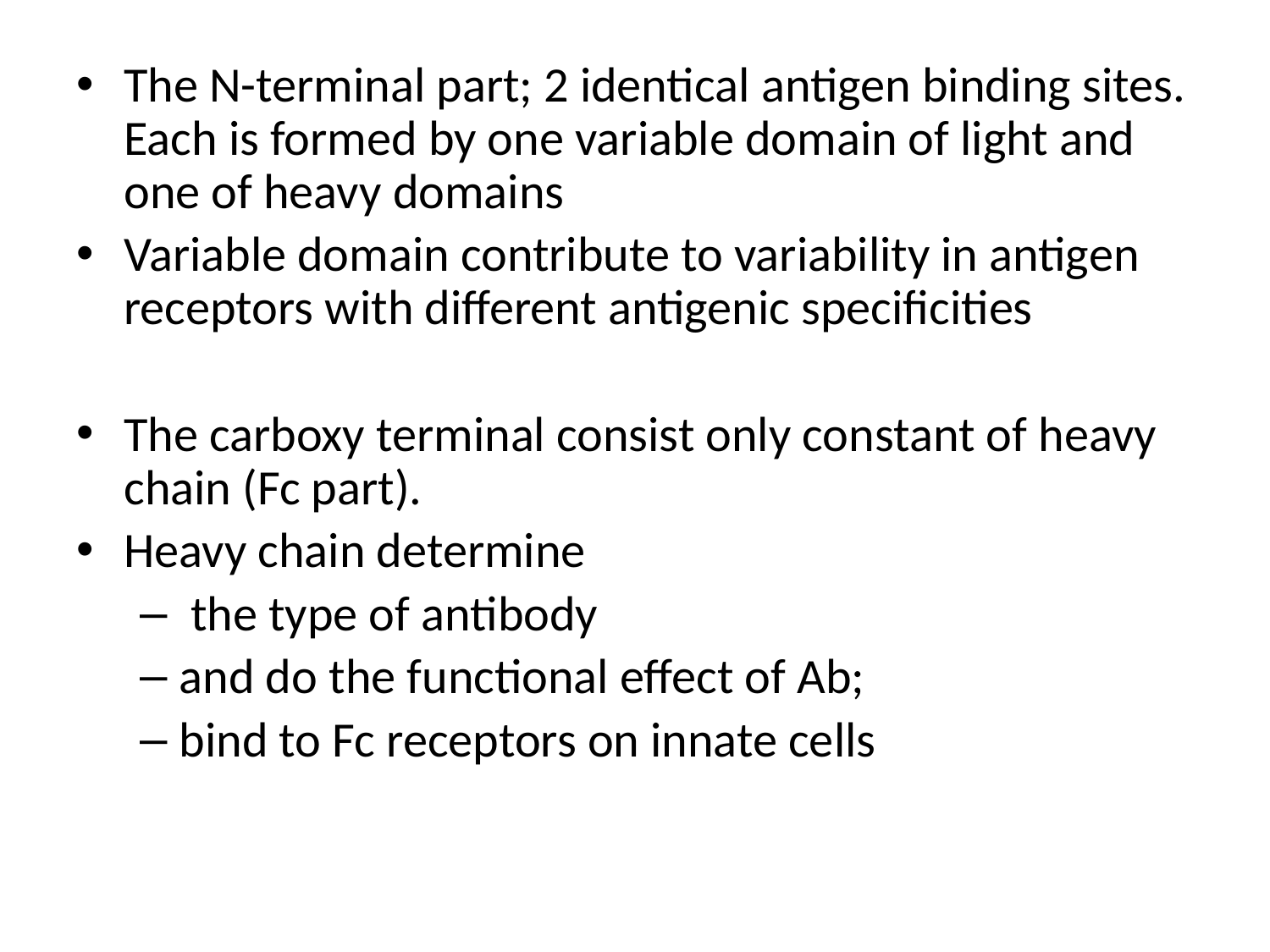

The N-terminal part; 2 identical antigen binding sites. Each is formed by one variable domain of light and one of heavy domains
Variable domain contribute to variability in antigen receptors with different antigenic specificities

The carboxy terminal consist only constant of heavy chain (Fc part).
Heavy chain determine
 the type of antibody
and do the functional effect of Ab;
bind to Fc receptors on innate cells